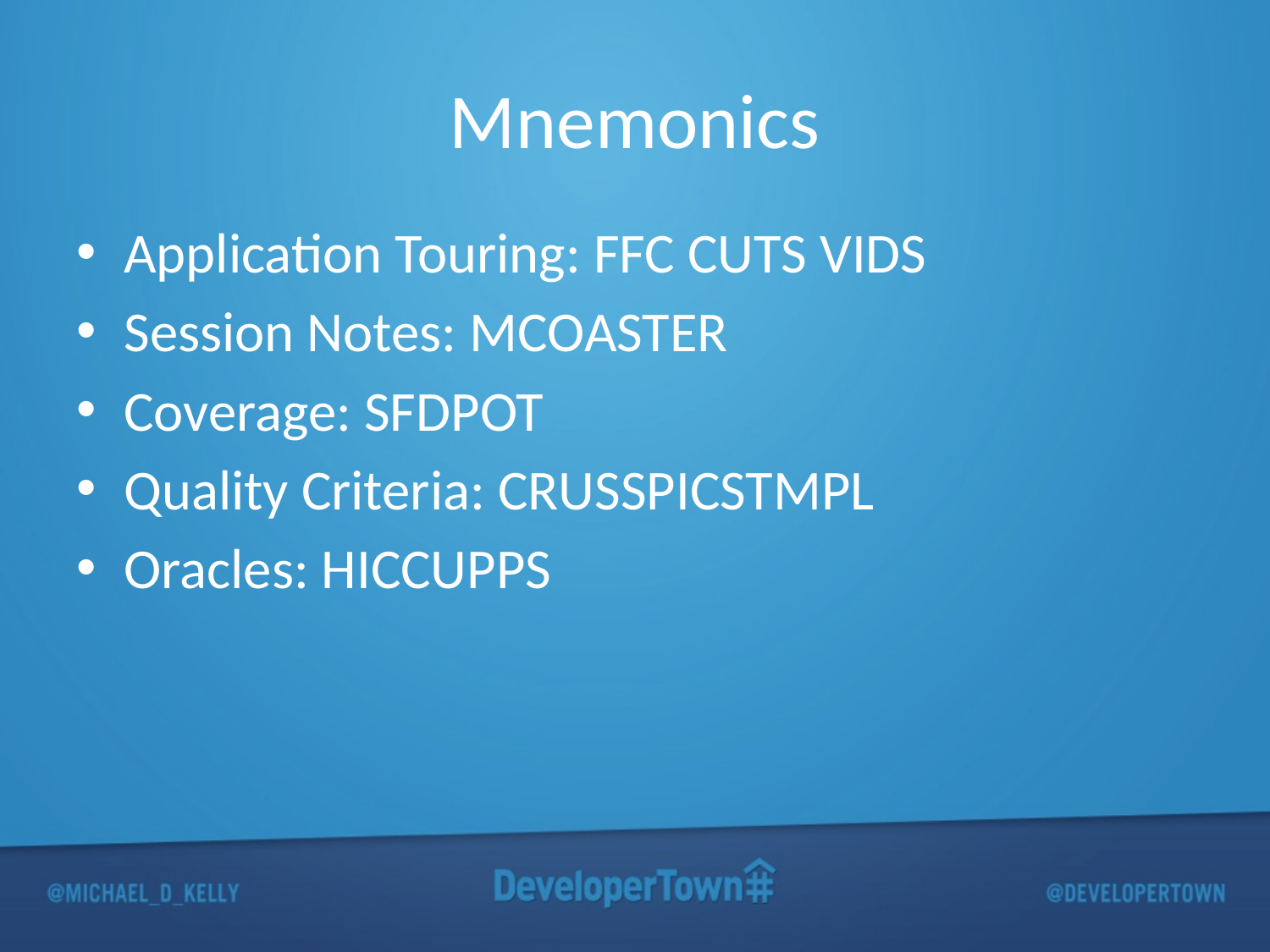

# Mnemonics
Application Touring: FFC CUTS VIDS
Session Notes: MCOASTER
Coverage: SFDPOT
Quality Criteria: CRUSSPICSTMPL
Oracles: HICCUPPS